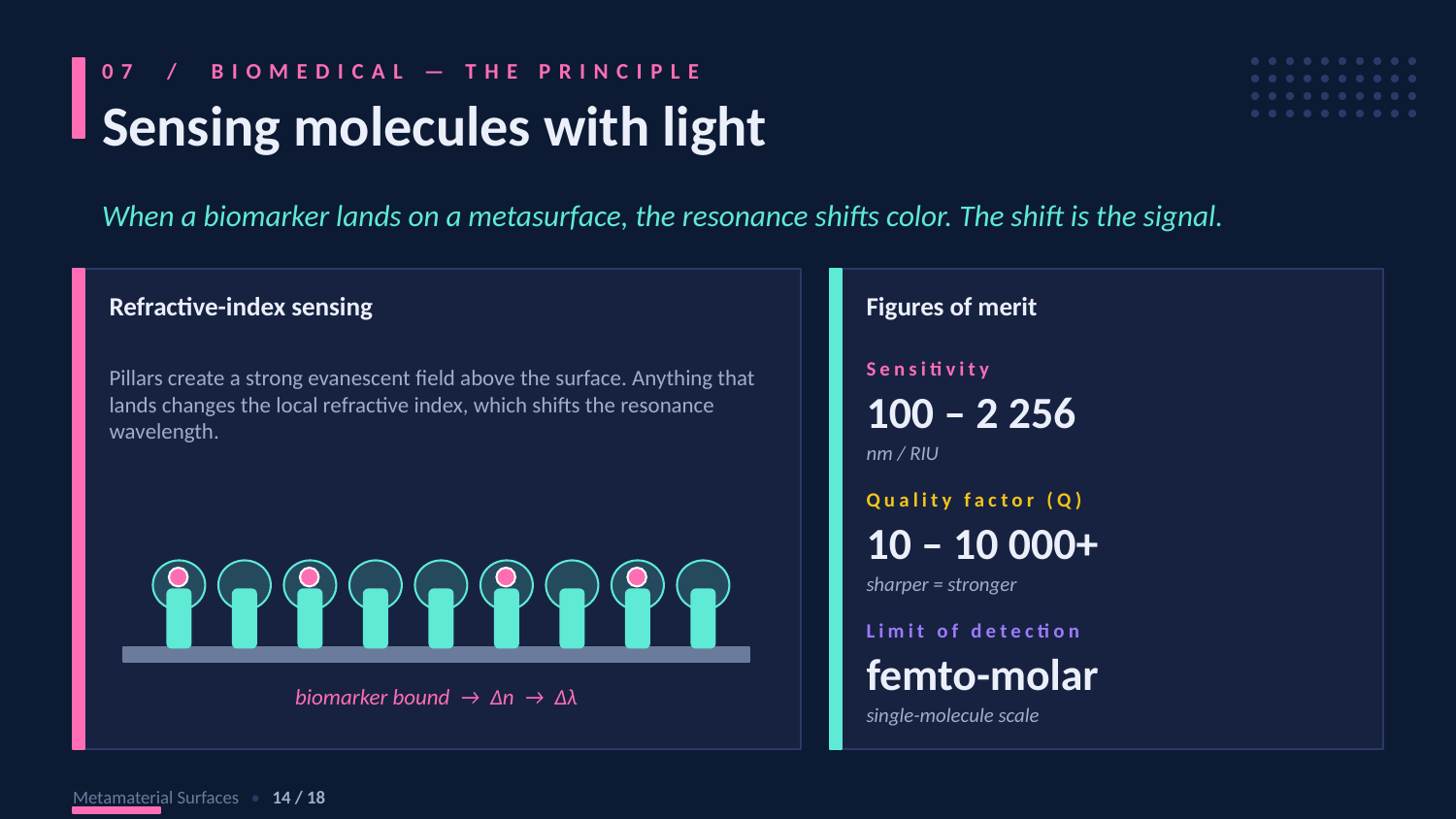

07  /  BIOMEDICAL — THE PRINCIPLE

Sensing molecules with light

When a biomarker lands on a metasurface, the resonance shifts color. The shift is the signal.

Refractive-index sensing
Figures of merit
Pillars create a strong evanescent field above the surface. Anything that lands changes the local refractive index, which shifts the resonance wavelength.
Sensitivity
100 – 2 256
nm / RIU
Quality factor (Q)
10 – 10 000+

sharper = stronger

Limit of detection
femto-molar

biomarker bound  →  Δn  →  Δλ
single-molecule scale
Metamaterial Surfaces   •   14 / 18